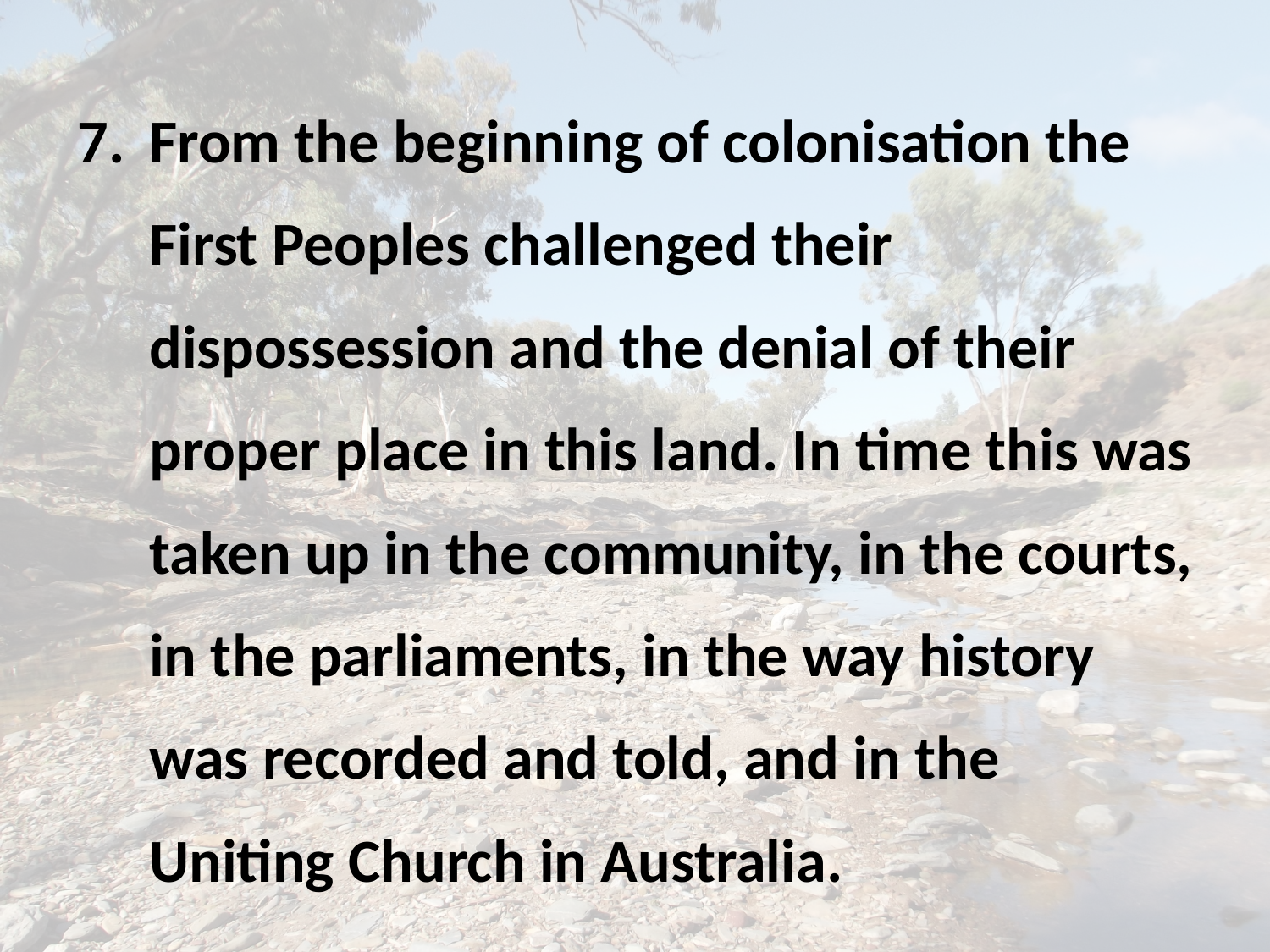

7. 	From the beginning of colonisation the First Peoples challenged their dispossession and the denial of their proper place in this land. In time this was taken up in the community, in the courts, in the parliaments, in the way history was recorded and told, and in the Uniting Church in Australia.